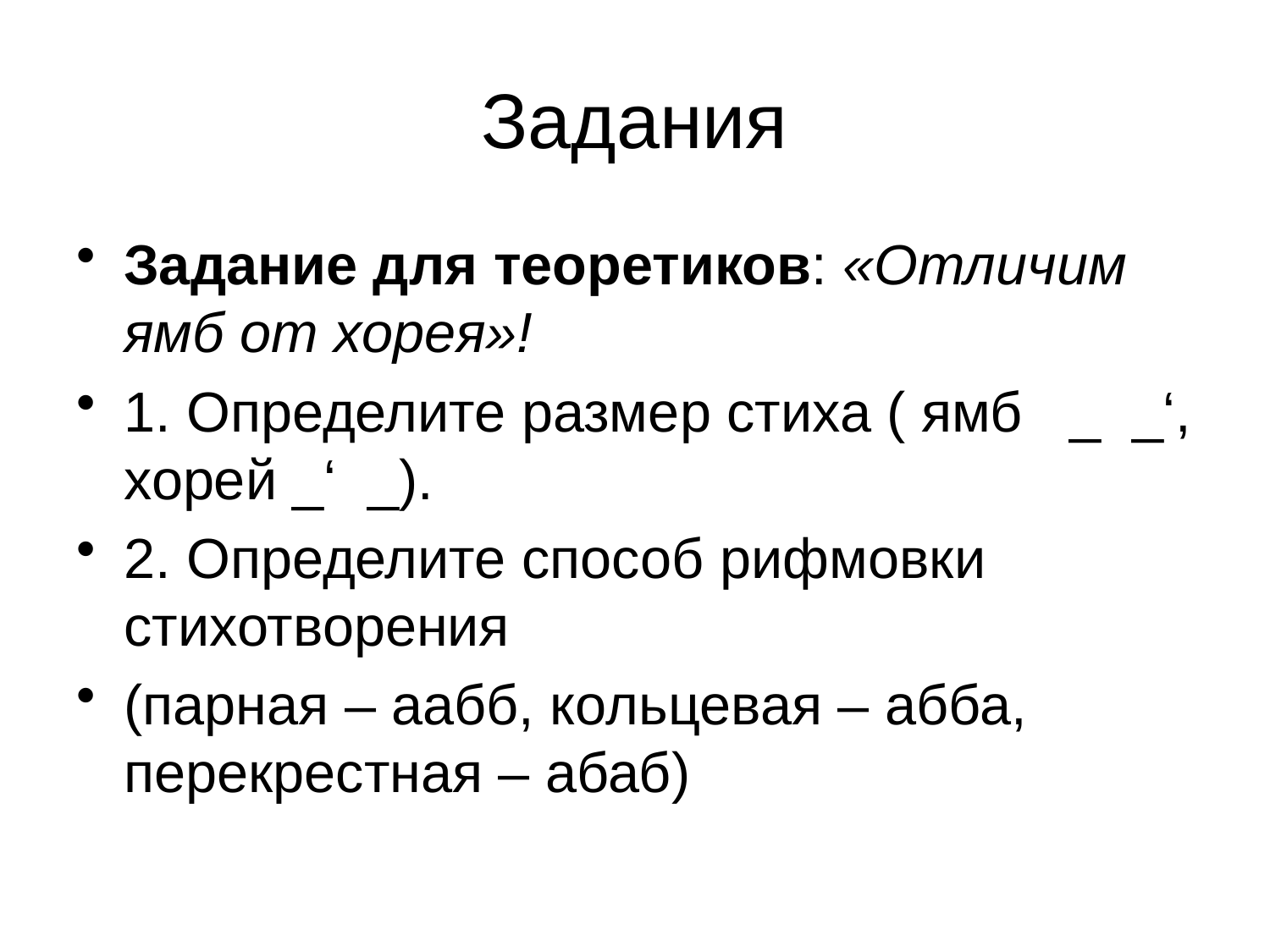

# Задания
Задание для теоретиков: «Отличим ямб от хорея»!
1. Определите размер стиха ( ямб   _  _‘, хорей _‘  _).
2. Определите способ рифмовки стихотворения
(парная – аабб, кольцевая – абба, перекрестная – абаб)